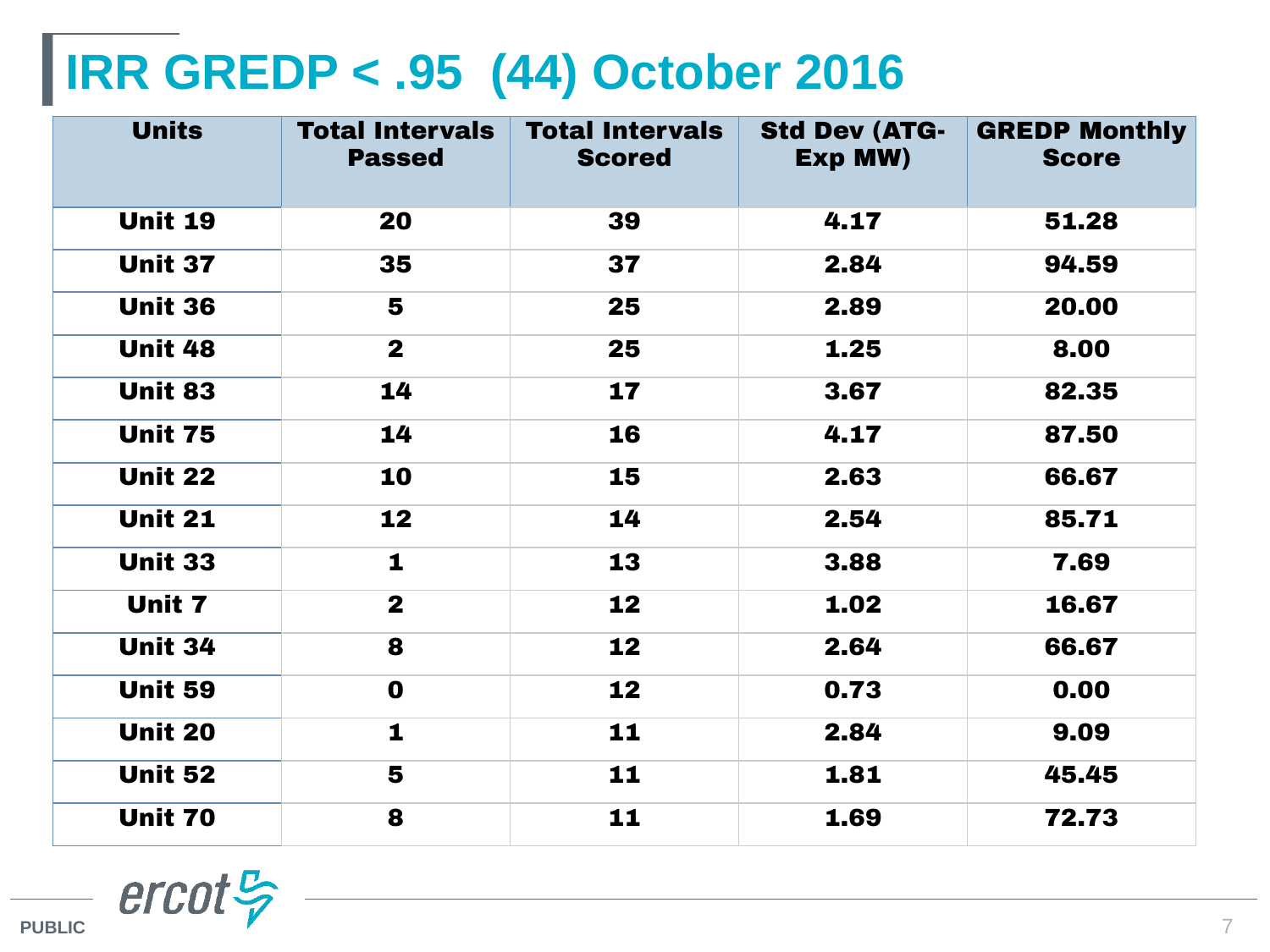

# IRR GREDP < .95  (44) October 2016
| Units | Total Intervals Passed | Total Intervals Scored | Std Dev (ATG-Exp MW) | GREDP Monthly Score |
| --- | --- | --- | --- | --- |
| Unit 19 | 20 | 39 | 4.17 | 51.28 |
| Unit 37 | 35 | 37 | 2.84 | 94.59 |
| Unit 36 | 5 | 25 | 2.89 | 20.00 |
| Unit 48 | 2 | 25 | 1.25 | 8.00 |
| Unit 83 | 14 | 17 | 3.67 | 82.35 |
| Unit 75 | 14 | 16 | 4.17 | 87.50 |
| Unit 22 | 10 | 15 | 2.63 | 66.67 |
| Unit 21 | 12 | 14 | 2.54 | 85.71 |
| Unit 33 | 1 | 13 | 3.88 | 7.69 |
| Unit 7 | 2 | 12 | 1.02 | 16.67 |
| Unit 34 | 8 | 12 | 2.64 | 66.67 |
| Unit 59 | 0 | 12 | 0.73 | 0.00 |
| Unit 20 | 1 | 11 | 2.84 | 9.09 |
| Unit 52 | 5 | 11 | 1.81 | 45.45 |
| Unit 70 | 8 | 11 | 1.69 | 72.73 |
7